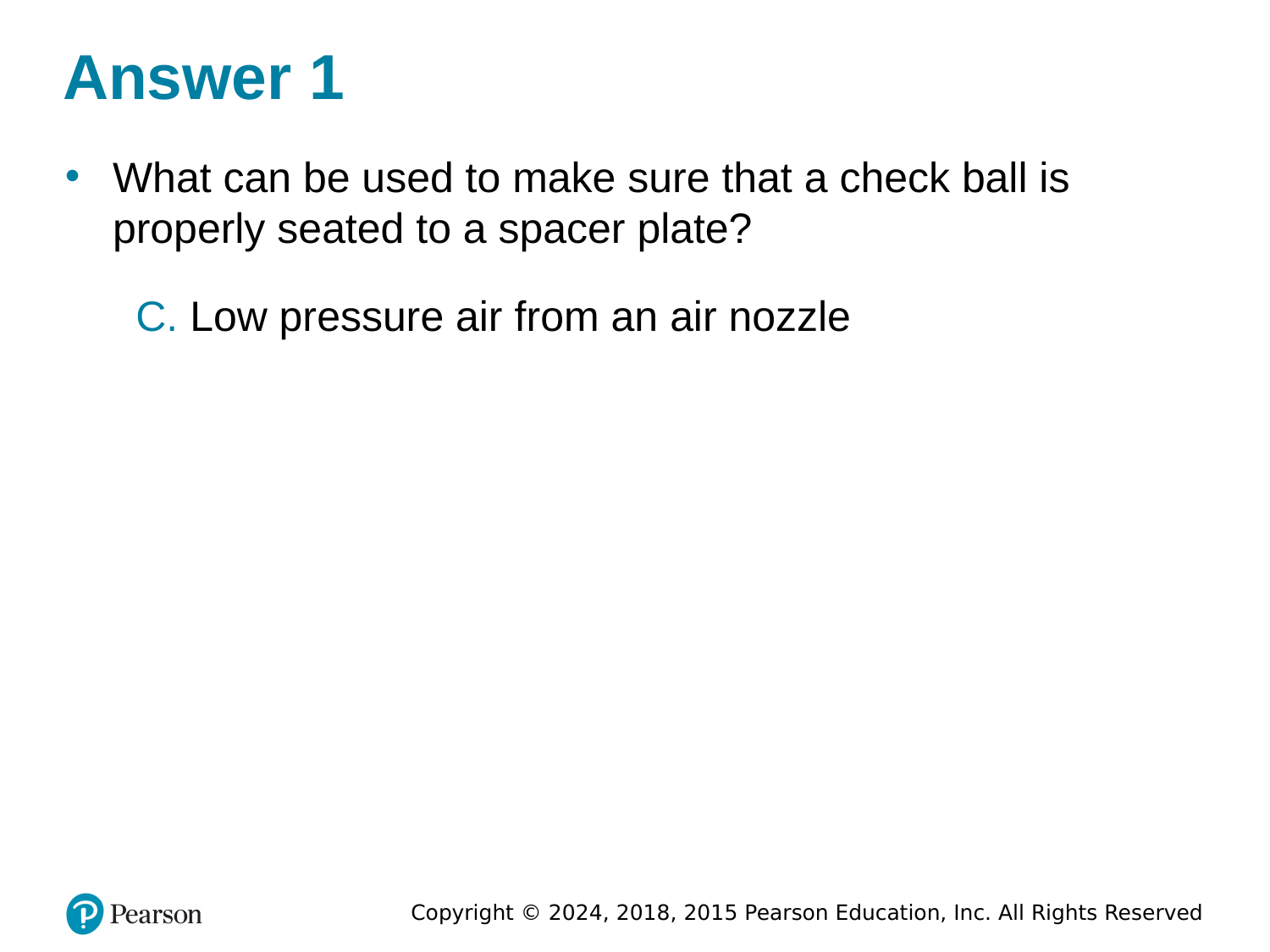

# Answer 1
What can be used to make sure that a check ball is properly seated to a spacer plate?
C. Low pressure air from an air nozzle